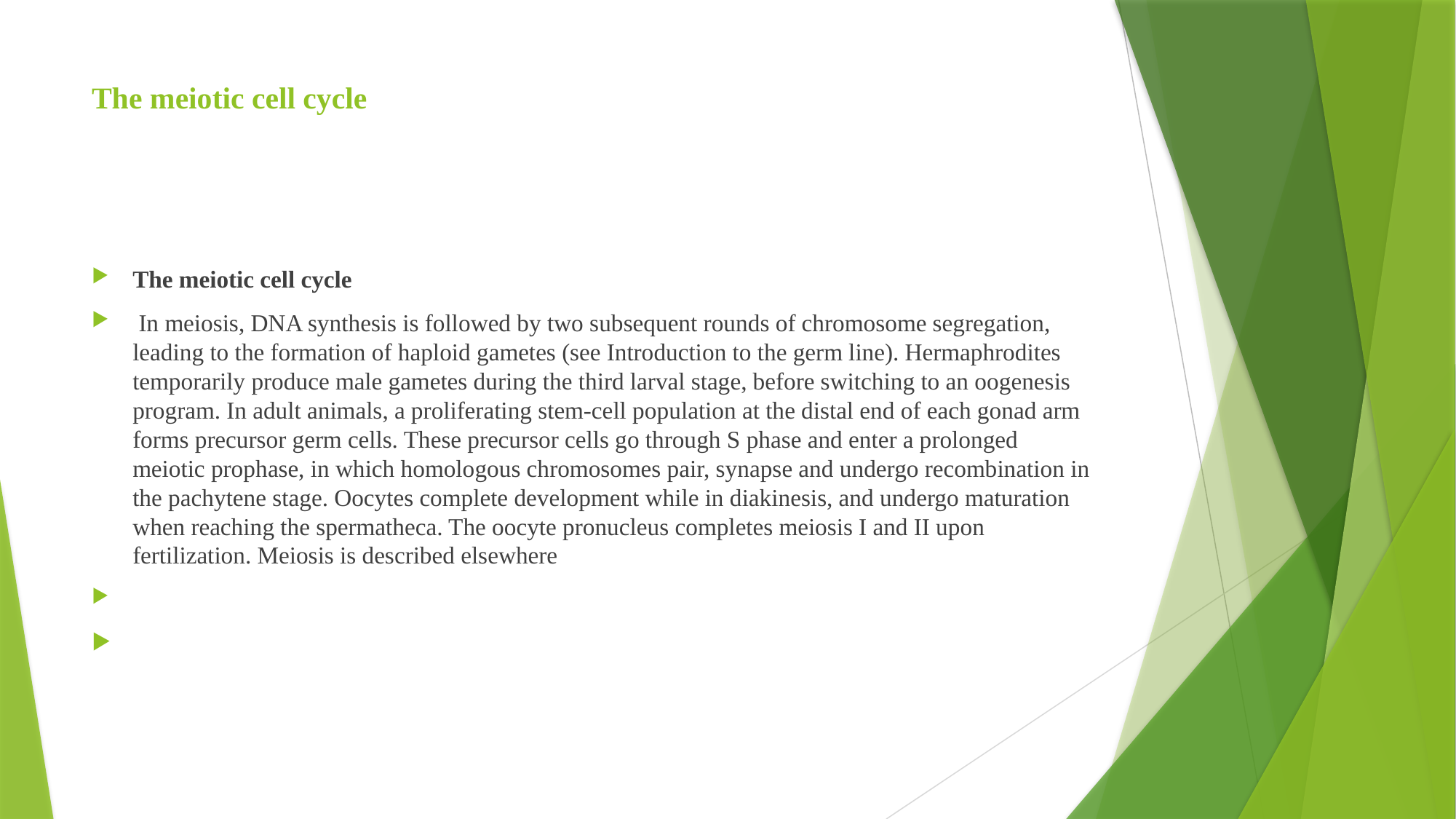

# The meiotic cell cycle
The meiotic cell cycle
 In meiosis, DNA synthesis is followed by two subsequent rounds of chromosome segregation, leading to the formation of haploid gametes (see Introduction to the germ line). Hermaphrodites temporarily produce male gametes during the third larval stage, before switching to an oogenesis program. In adult animals, a proliferating stem-cell population at the distal end of each gonad arm forms precursor germ cells. These precursor cells go through S phase and enter a prolonged meiotic prophase, in which homologous chromosomes pair, synapse and undergo recombination in the pachytene stage. Oocytes complete development while in diakinesis, and undergo maturation when reaching the spermatheca. The oocyte pronucleus completes meiosis I and II upon fertilization. Meiosis is described elsewhere